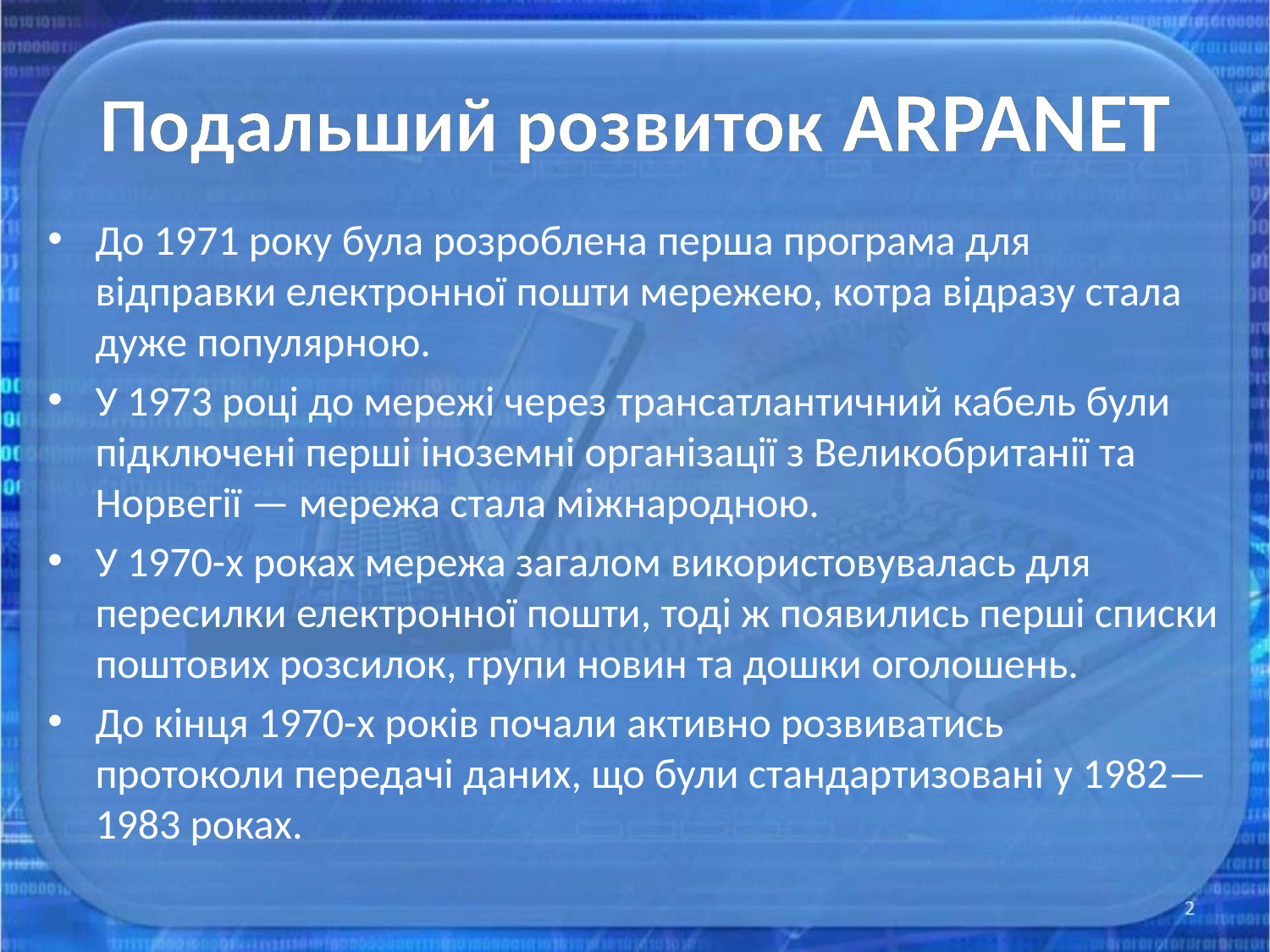

# Подальший розвиток ARPANET
До 1971 року була розроблена перша програма для відправки електронної пошти мережею, котра відразу стала дуже популярною.
У 1973 році до мережі через трансатлантичний кабель були підключені перші іноземні організації з Великобританії та Норвегії — мережа стала міжнародною.
У 1970-х роках мережа загалом використовувалась для пересилки електронної пошти, тоді ж появились перші списки поштових розсилок, групи новин та дошки оголошень.
До кінця 1970-х років почали активно розвиватись протоколи передачі даних, що були стандартизовані у 1982—1983 роках.